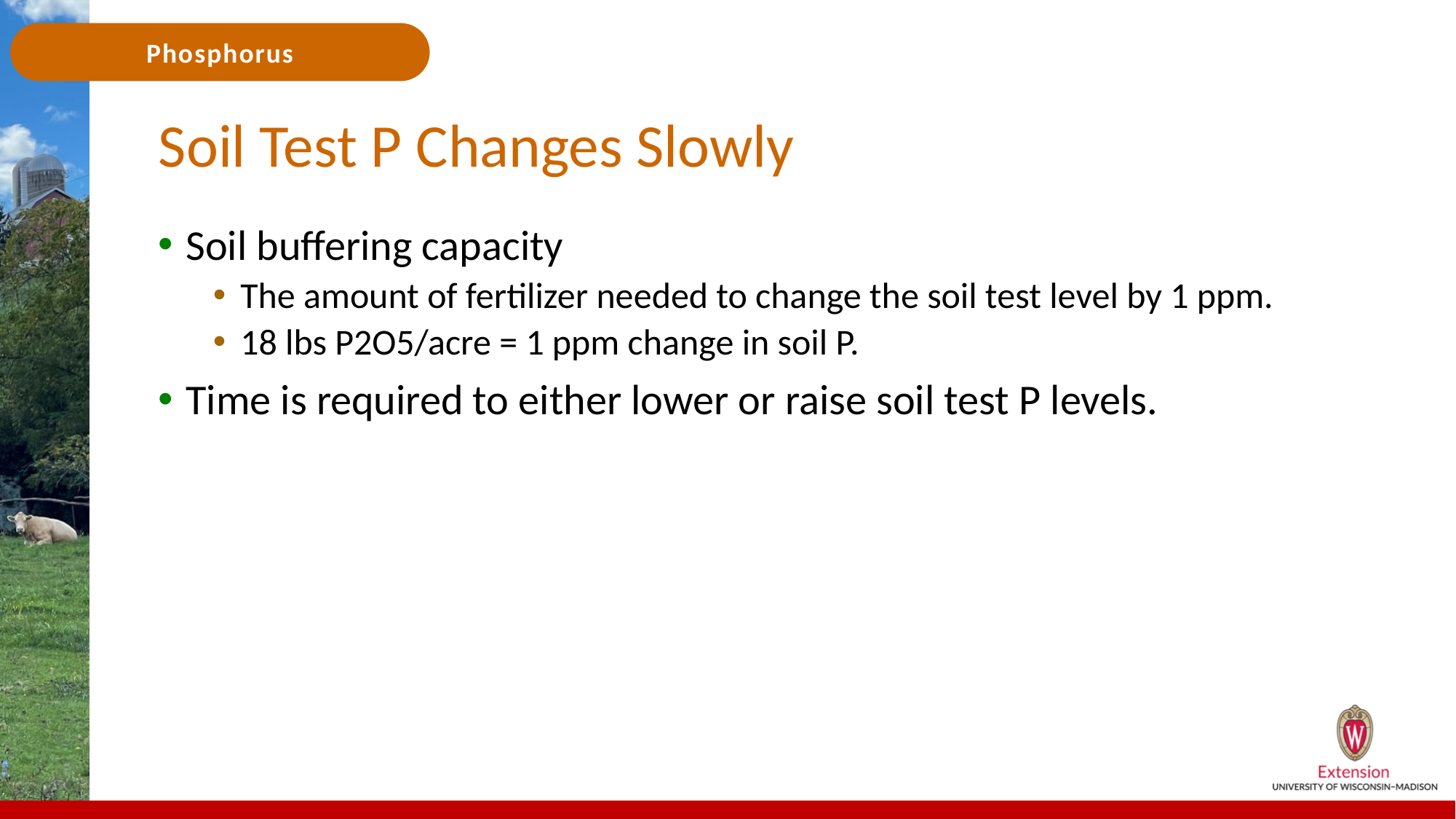

# Soil Test P Changes Slowly
Soil buffering capacity
The amount of fertilizer needed to change the soil test level by 1 ppm.
18 lbs P2O5/acre = 1 ppm change in soil P.
Time is required to either lower or raise soil test P levels.